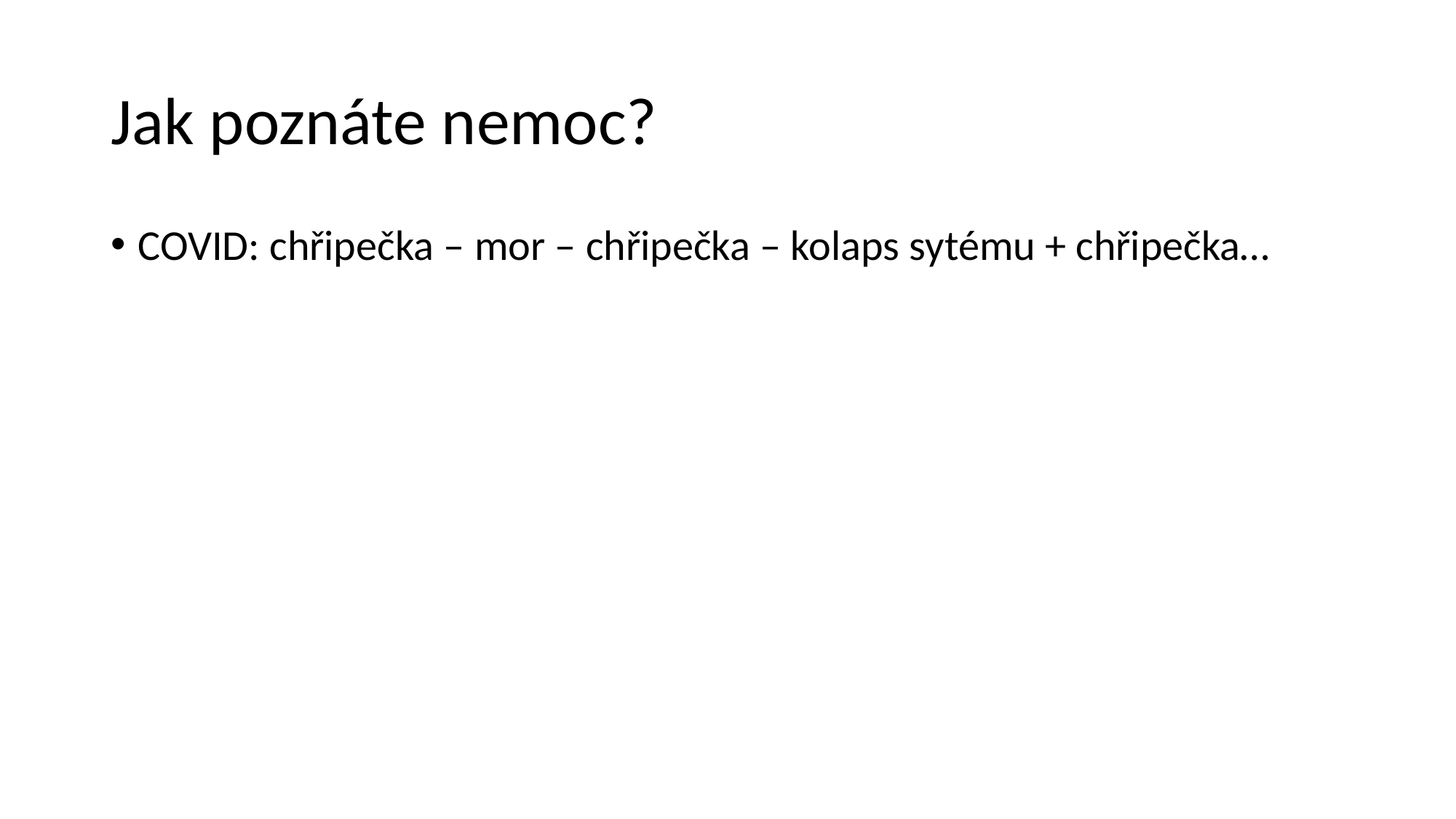

# Jak poznáte nemoc?
COVID: chřipečka – mor – chřipečka – kolaps sytému + chřipečka…